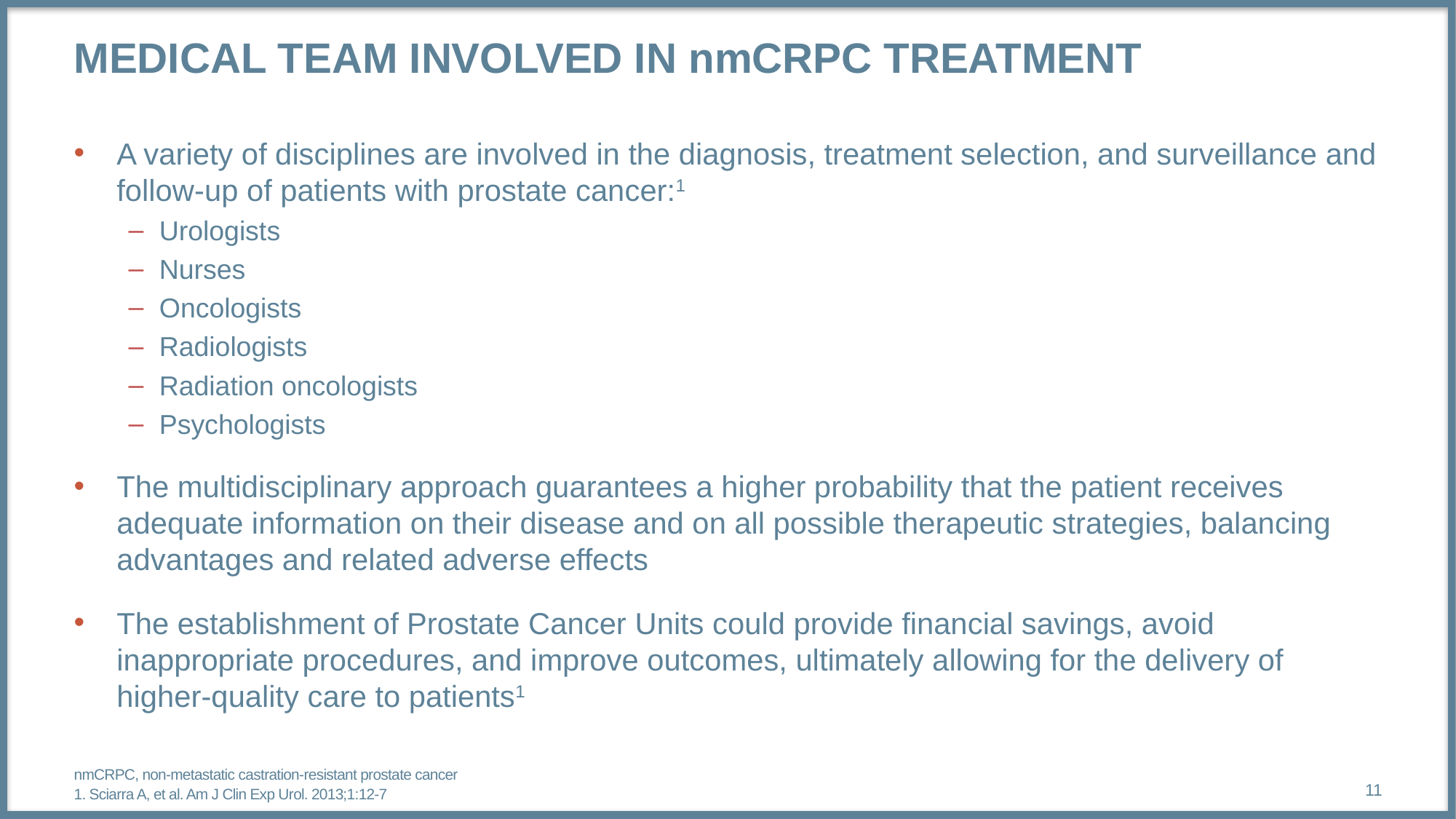

# Medical team involved in nmCRPC treatment
A variety of disciplines are involved in the diagnosis, treatment selection, and surveillance and follow-up of patients with prostate cancer:1
Urologists
Nurses
Oncologists
Radiologists
Radiation oncologists
Psychologists
The multidisciplinary approach guarantees a higher probability that the patient receives adequate information on their disease and on all possible therapeutic strategies, balancing advantages and related adverse effects
The establishment of Prostate Cancer Units could provide financial savings, avoid inappropriate procedures, and improve outcomes, ultimately allowing for the delivery of higher-quality care to patients1

nmCRPC, non-metastatic castration-resistant prostate cancer
1. Sciarra A, et al. Am J Clin Exp Urol. 2013;1:12-7
11